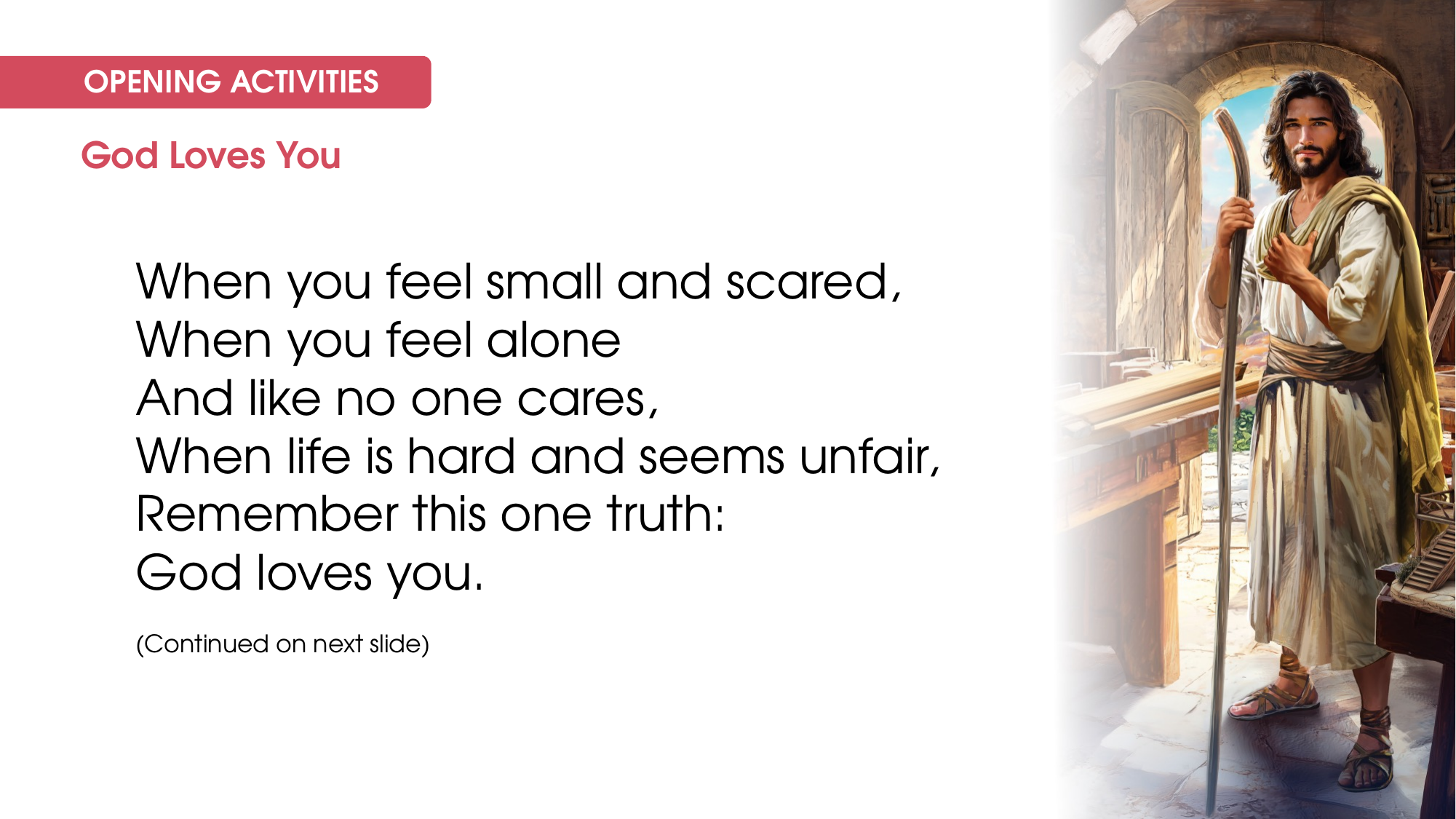

OPENING ACTIVITIES

# God Loves You
When you feel small and scared,
When you feel alone
And like no one cares,
When life is hard and seems unfair, Remember this one truth:
God loves you.

(Continued on next slide)